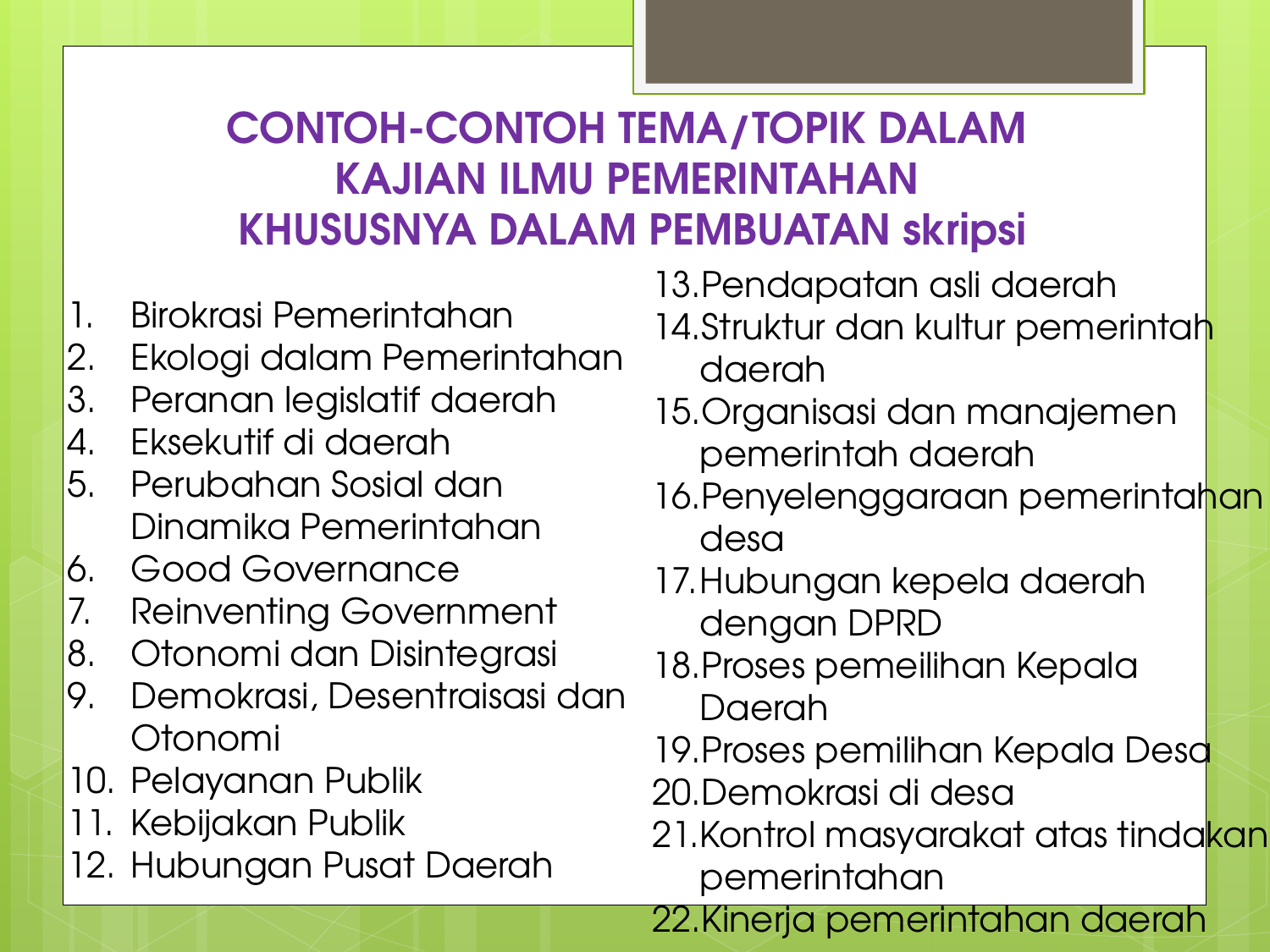

# CONTOH-CONTOH TEMA/TOPIK DALAM KAJIAN ILMU PEMERINTAHAN KHUSUSNYA DALAM PEMBUATAN skripsi
Pendapatan asli daerah
Struktur dan kultur pemerintah daerah
Organisasi dan manajemen pemerintah daerah
Penyelenggaraan pemerintahan desa
Hubungan kepela daerah dengan DPRD
Proses pemeilihan Kepala Daerah
Proses pemilihan Kepala Desa
Demokrasi di desa
Kontrol masyarakat atas tindakan pemerintahan
Kinerja pemerintahan daerah
Birokrasi Pemerintahan
Ekologi dalam Pemerintahan
Peranan legislatif daerah
Eksekutif di daerah
Perubahan Sosial dan Dinamika Pemerintahan
Good Governance
Reinventing Government
Otonomi dan Disintegrasi
Demokrasi, Desentraisasi dan Otonomi
Pelayanan Publik
Kebijakan Publik
Hubungan Pusat Daerah